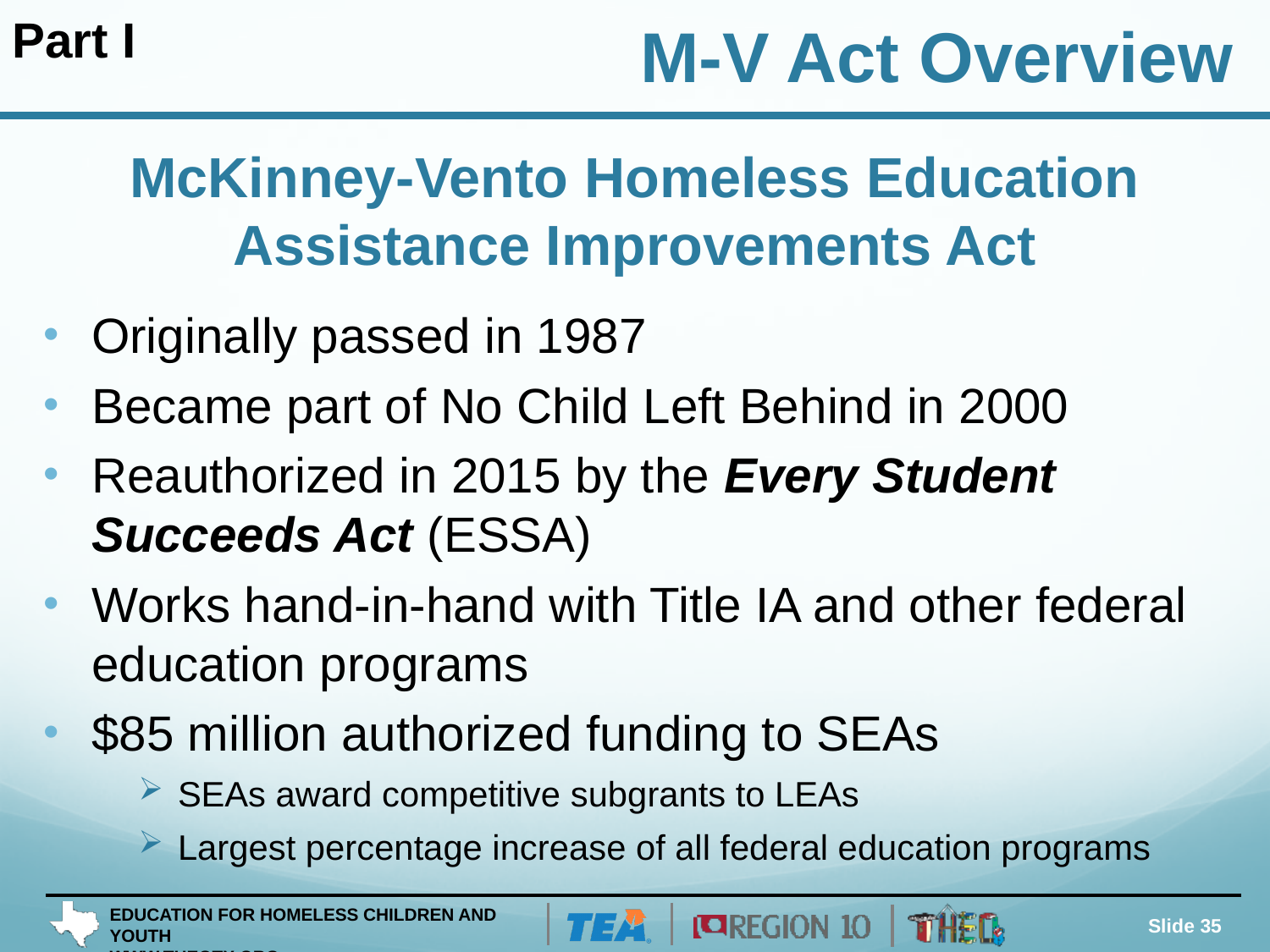

Part I
M-V Act Overview
# McKinney-Vento Homeless Education Assistance Improvements Act
Originally passed in 1987
Became part of No Child Left Behind in 2000
Reauthorized in 2015 by the Every Student Succeeds Act (ESSA)
Works hand-in-hand with Title IA and other federal education programs
$85 million authorized funding to SEAs
SEAs award competitive subgrants to LEAs
Largest percentage increase of all federal education programs
Slide 35